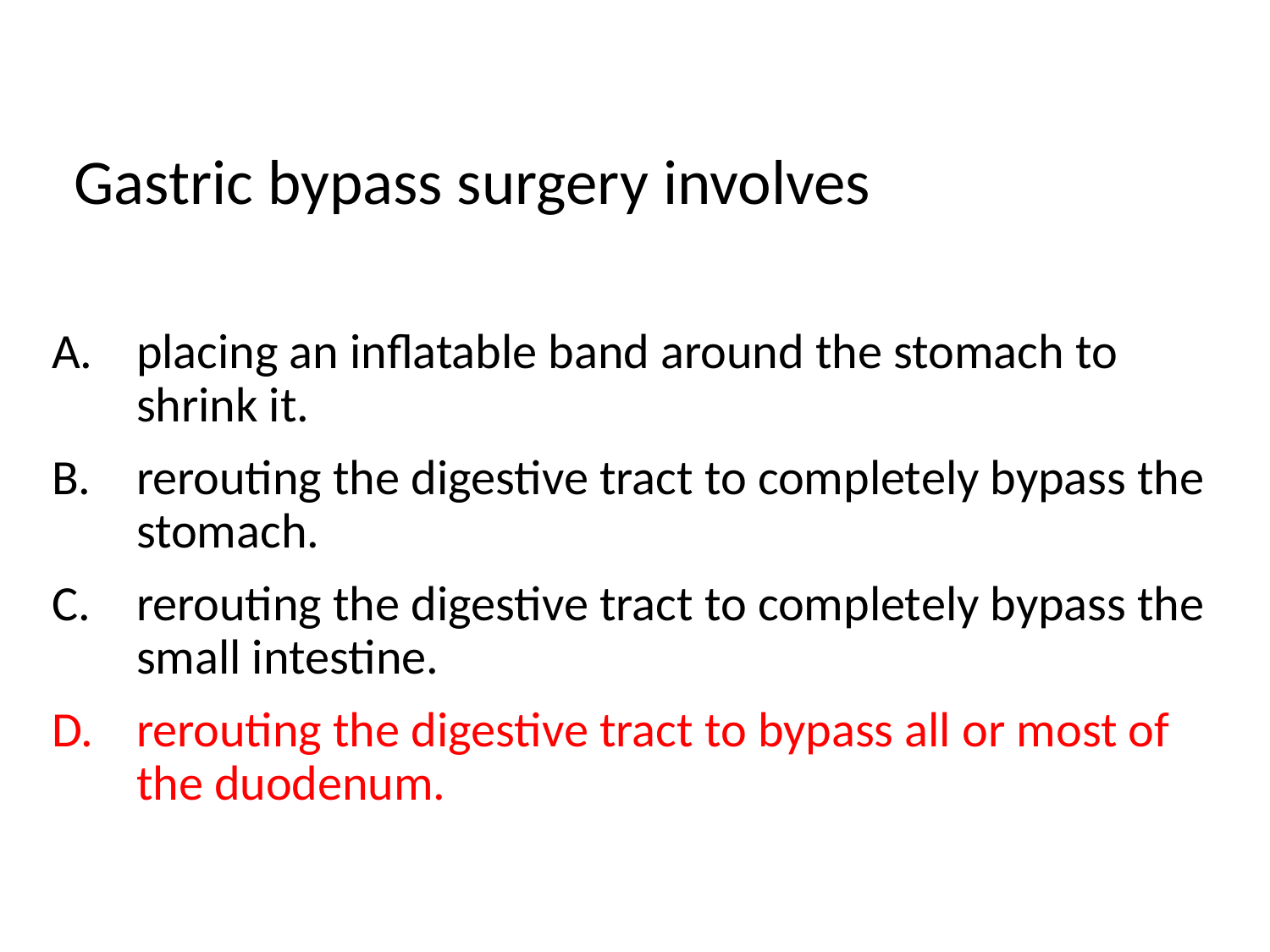

Gastric bypass surgery involves
placing an inflatable band around the stomach to shrink it.
rerouting the digestive tract to completely bypass the stomach.
rerouting the digestive tract to completely bypass the small intestine.
rerouting the digestive tract to bypass all or most of the duodenum.